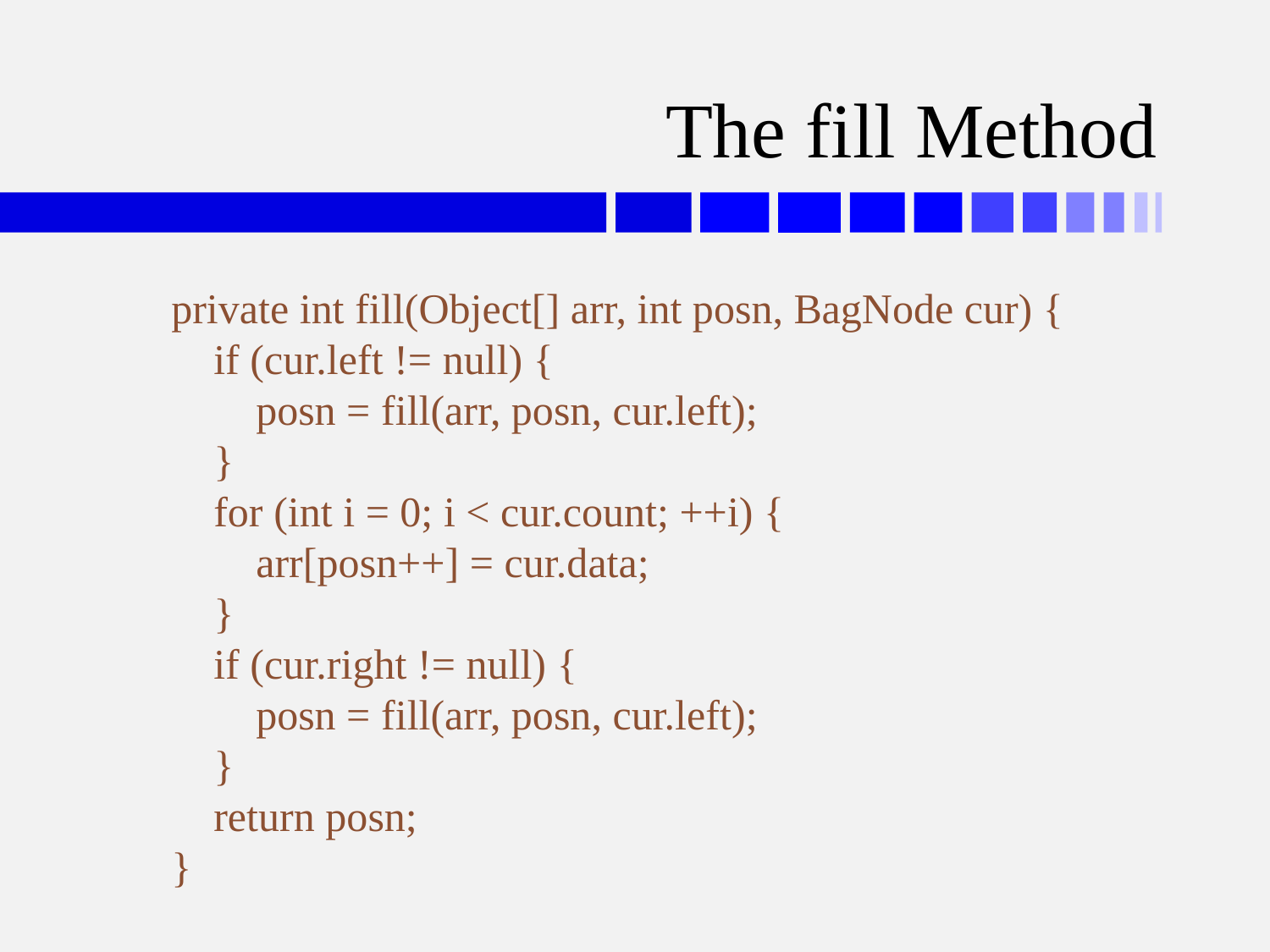

# The fill Method
private int fill(Object[] arr, int posn, BagNode cur) {
    if (cur.left != null) {
        posn = fill(arr, posn, cur.left);
    }
    for (int i = 0; i < cur.count; ++i) {
        arr[posn++] = cur.data;
    }
    if (cur.right != null) {
        posn = fill(arr, posn, cur.left);
    }
    return posn;
}